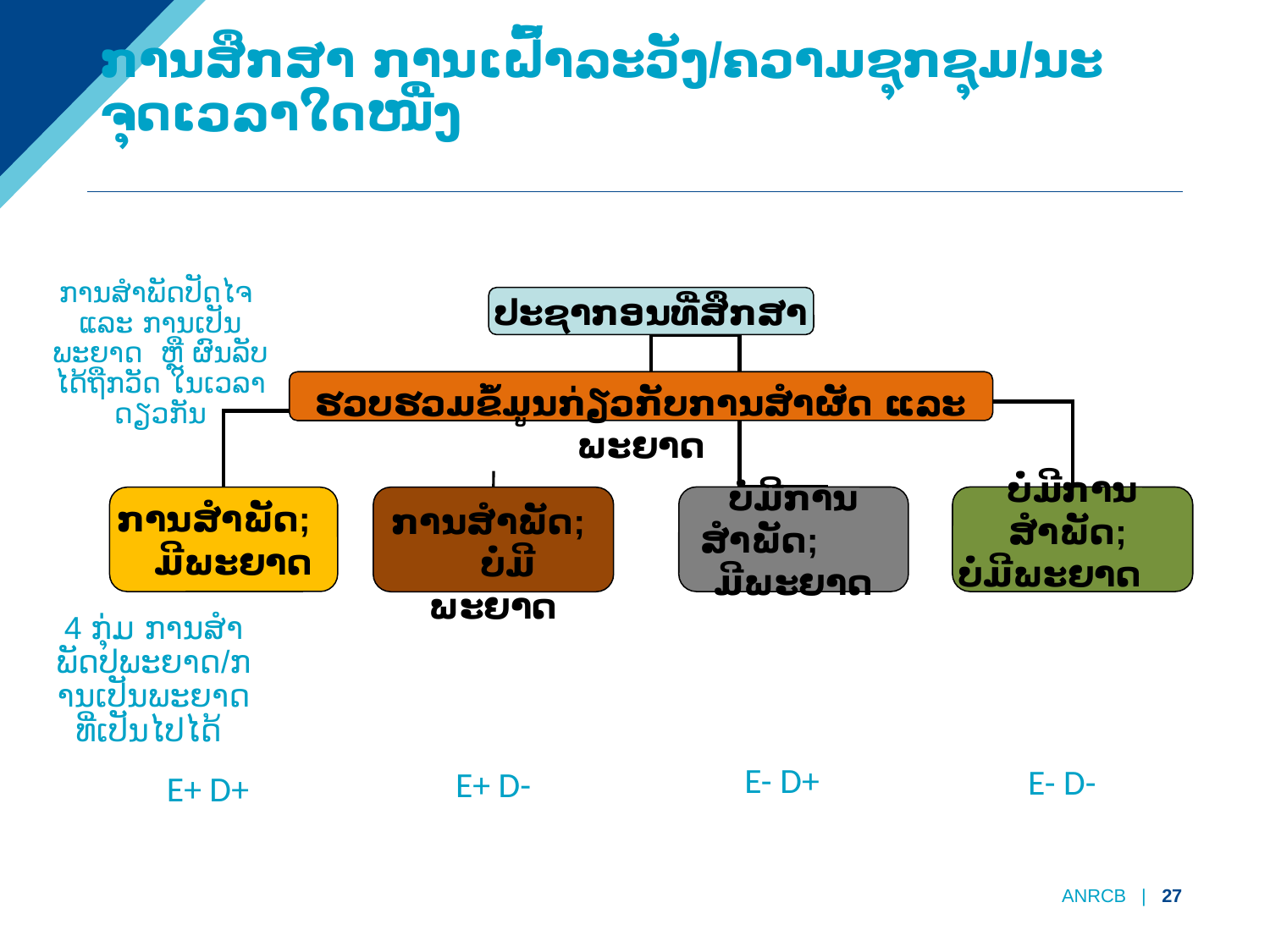

ການສຶກສາ ການເຝົ້າລະວັງ/ຄວາມຊຸກຊຸມ/ນະຈຸດເວລາໃດໜື່ງ
ປະຊາກອນທີ່ສຶກສາ
ຮວບ​ຮວມຂໍ້​ມູນ​ກ່ຽວກັບ​ການ​ສຳຜັດ​ ​ແລະ ພະຍາດ

ບໍ່ມີການສຳພັດ;        ມີພະຍາດ

ບໍ່ມີການສຳພັດ;
ບໍ່ມີພະຍາດ

ການສຳພັດ;     ມີພະຍາດ
ການສຳພັດ;     ບໍ່ມີພະຍາດ

ການສໍາພັດປັດໄຈ  ແລະ ການເປັນພະຍາດ  ຫຼື ຜົນລັບ ໄດ້ຖືກວັດ ໃນເວລາດຽວກັນ
4 ກຸ່ມ ການສໍາພັດປພະຍາດ/ການເປັນພະຍາດ ທີ່ເປັນໄປໄດ້
E- D+
E+ D-
E- D-
E+ D+
ANRCB   |   27